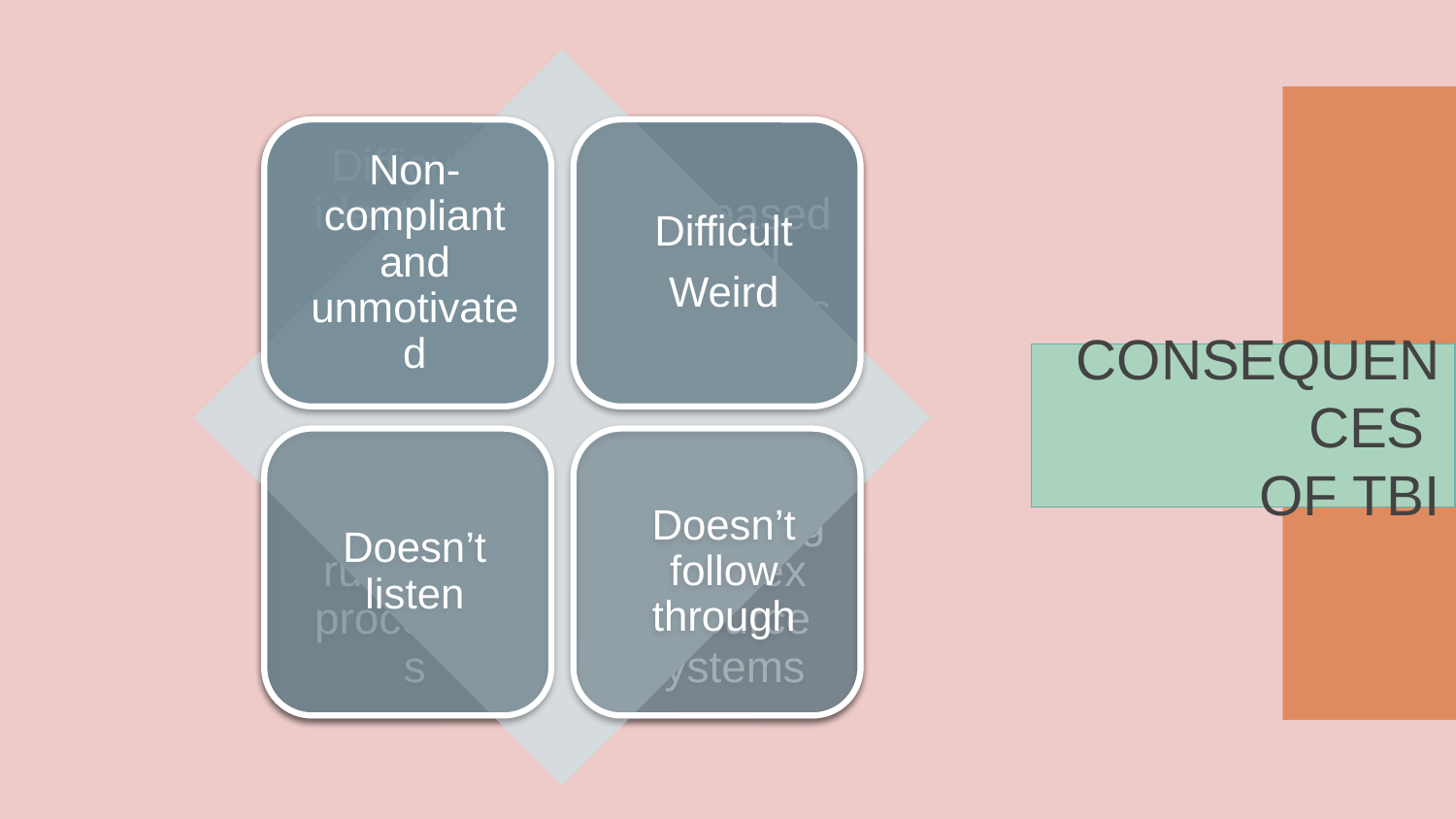

Difficulty identifying and following a plan
Decreased social awareness
Difficulty following rules and procedures
Difficulty navigating complex resource systems
Non-compliant and unmotivated
Difficult
Weird
Doesn’t listen
Doesn’t follow through

# CONSEQUENCES OF TBI